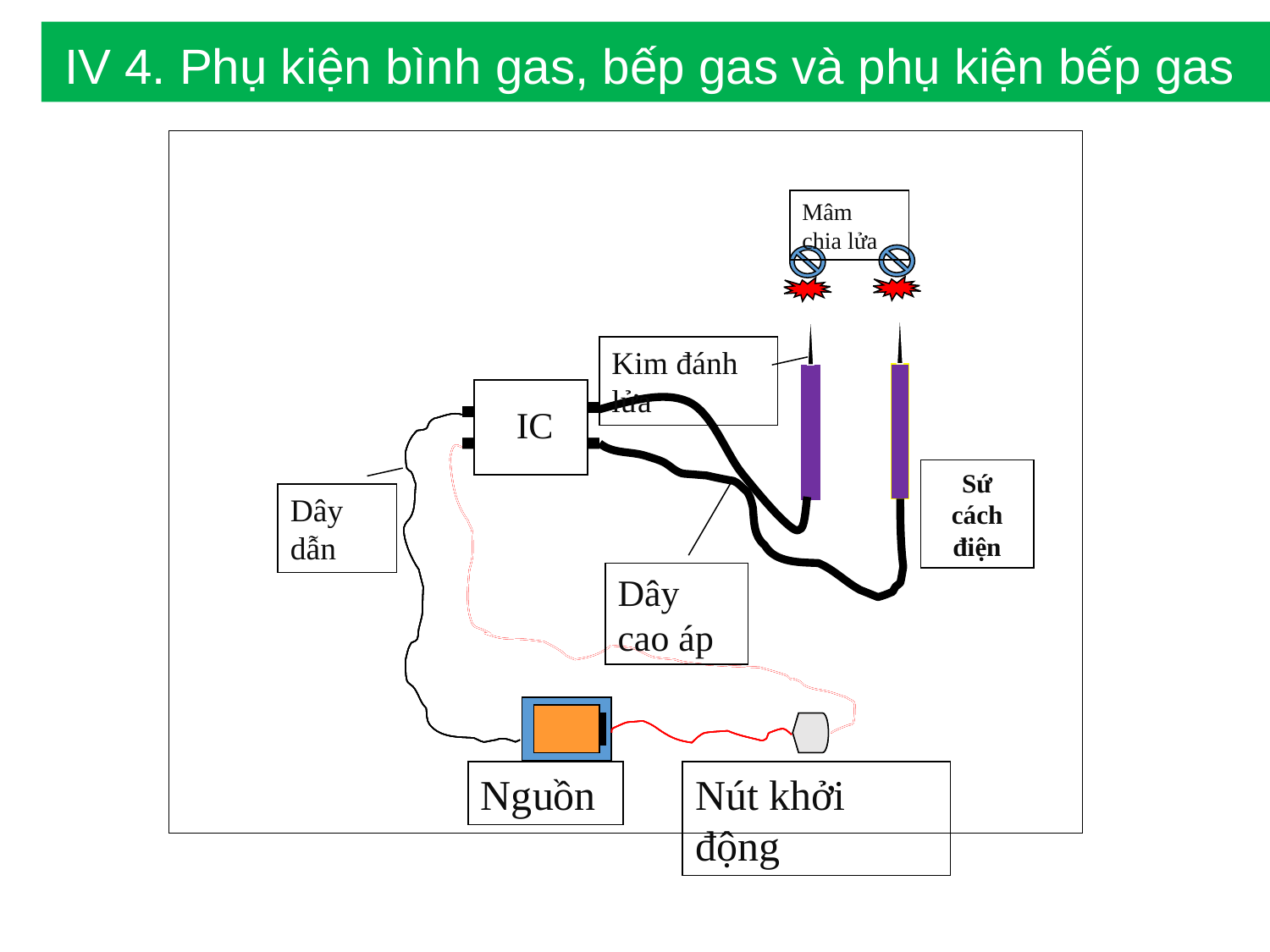

IV 4. Phụ kiện bình gas, bếp gas và phụ kiện bếp gas

Mâm chia lửa

Kim đánh lửa

IC
IC
IC
IC

Sứ cách điện

Dây dẫn
Dây cao áp

Nguồn
Nút khởi động